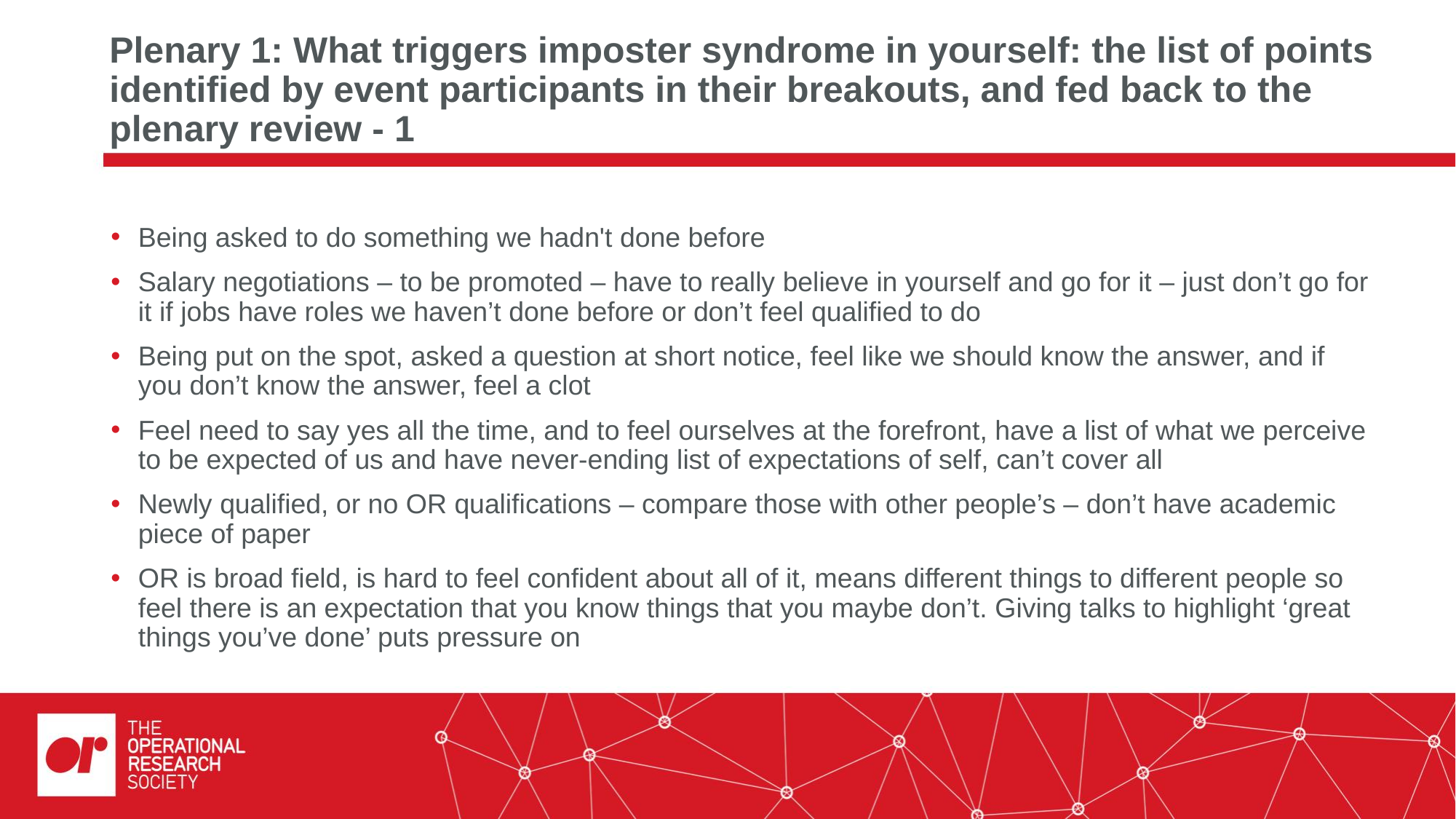

# Plenary 1: What triggers imposter syndrome in yourself: the list of points identified by event participants in their breakouts, and fed back to the plenary review - 1
Being asked to do something we hadn't done before
Salary negotiations – to be promoted – have to really believe in yourself and go for it – just don’t go for it if jobs have roles we haven’t done before or don’t feel qualified to do
Being put on the spot, asked a question at short notice, feel like we should know the answer, and if you don’t know the answer, feel a clot
Feel need to say yes all the time, and to feel ourselves at the forefront, have a list of what we perceive to be expected of us and have never-ending list of expectations of self, can’t cover all
Newly qualified, or no OR qualifications – compare those with other people’s – don’t have academic piece of paper
OR is broad field, is hard to feel confident about all of it, means different things to different people so feel there is an expectation that you know things that you maybe don’t. Giving talks to highlight ‘great things you’ve done’ puts pressure on